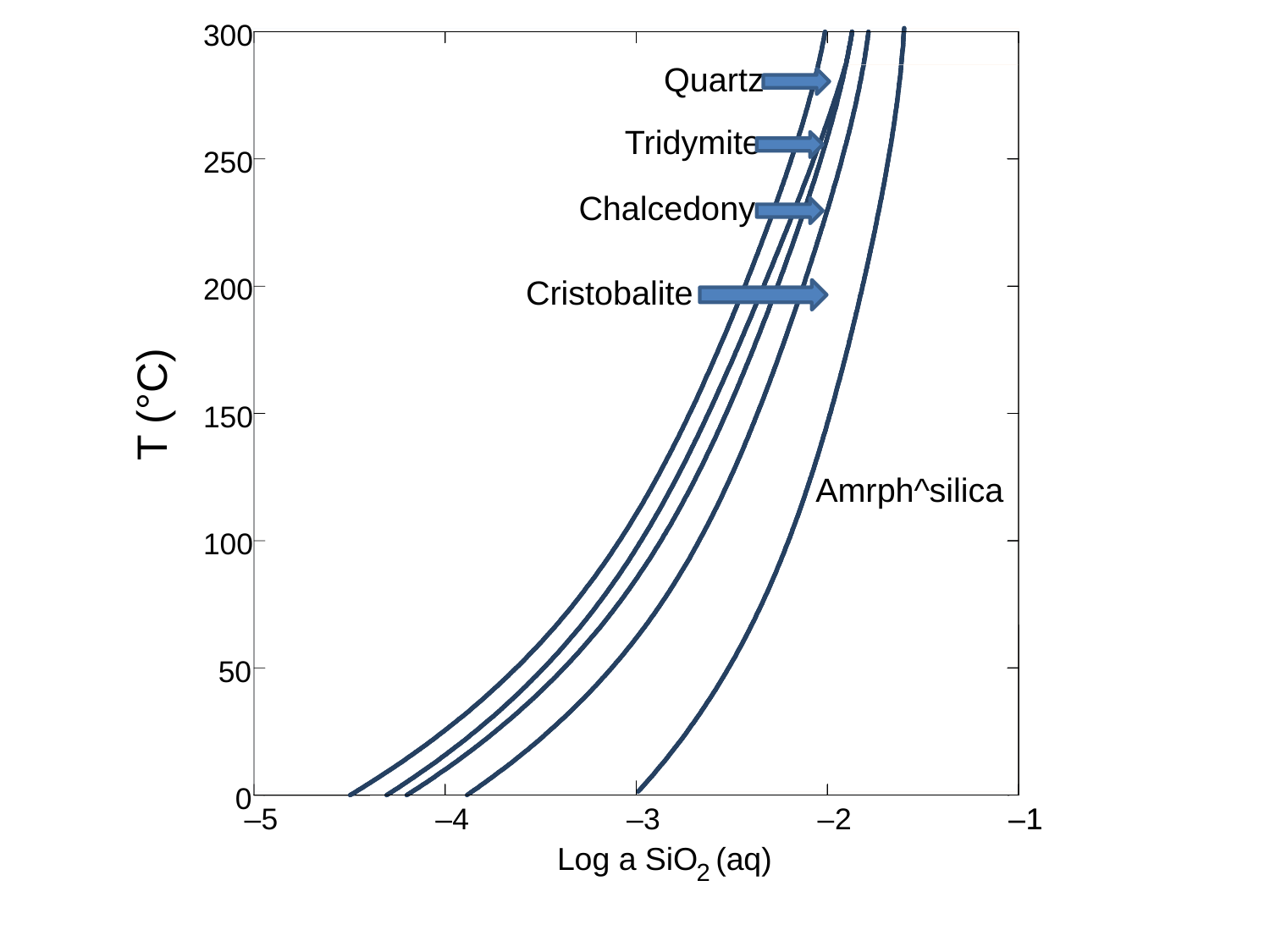

300

Quartz

250

200

)
C
°
(
150

T

100

50

0

–
5
–
4
–
3
–
2
–
1

Amrph^
silica

Cristobalite

Chalcedony

Tridymite

–
1

Log a SiO  (aq)
2